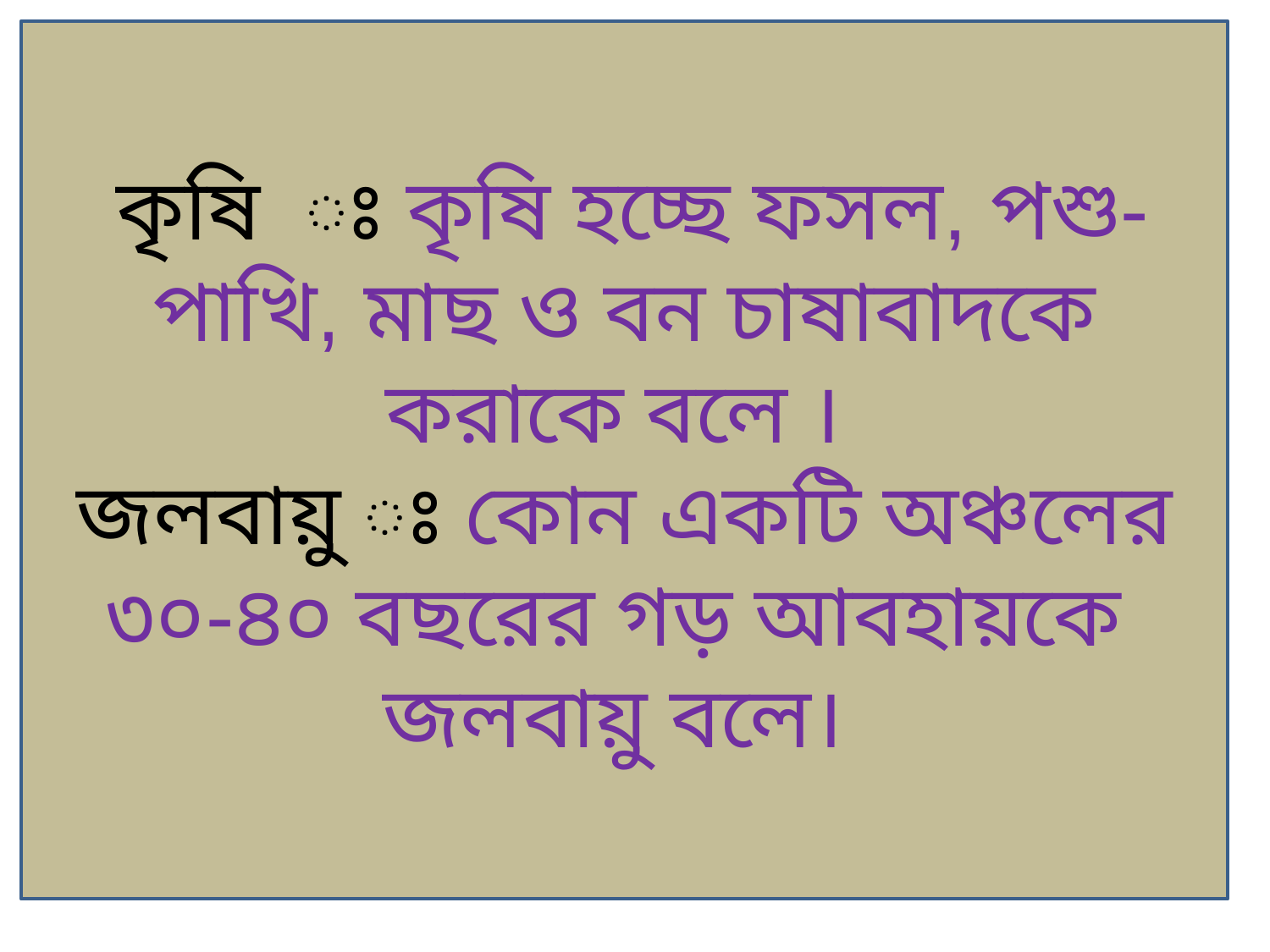

কৃষি  ঃ কৃষি হচ্ছে ফসল, পশু- পাখি, মাছ ও বন চাষাবাদকে করাকে বলে ।
জলবায়ু ঃ কোন একটি অঞ্চলের ৩০-৪০ বছরের গড় আবহায়কে  জলবায়ু বলে।